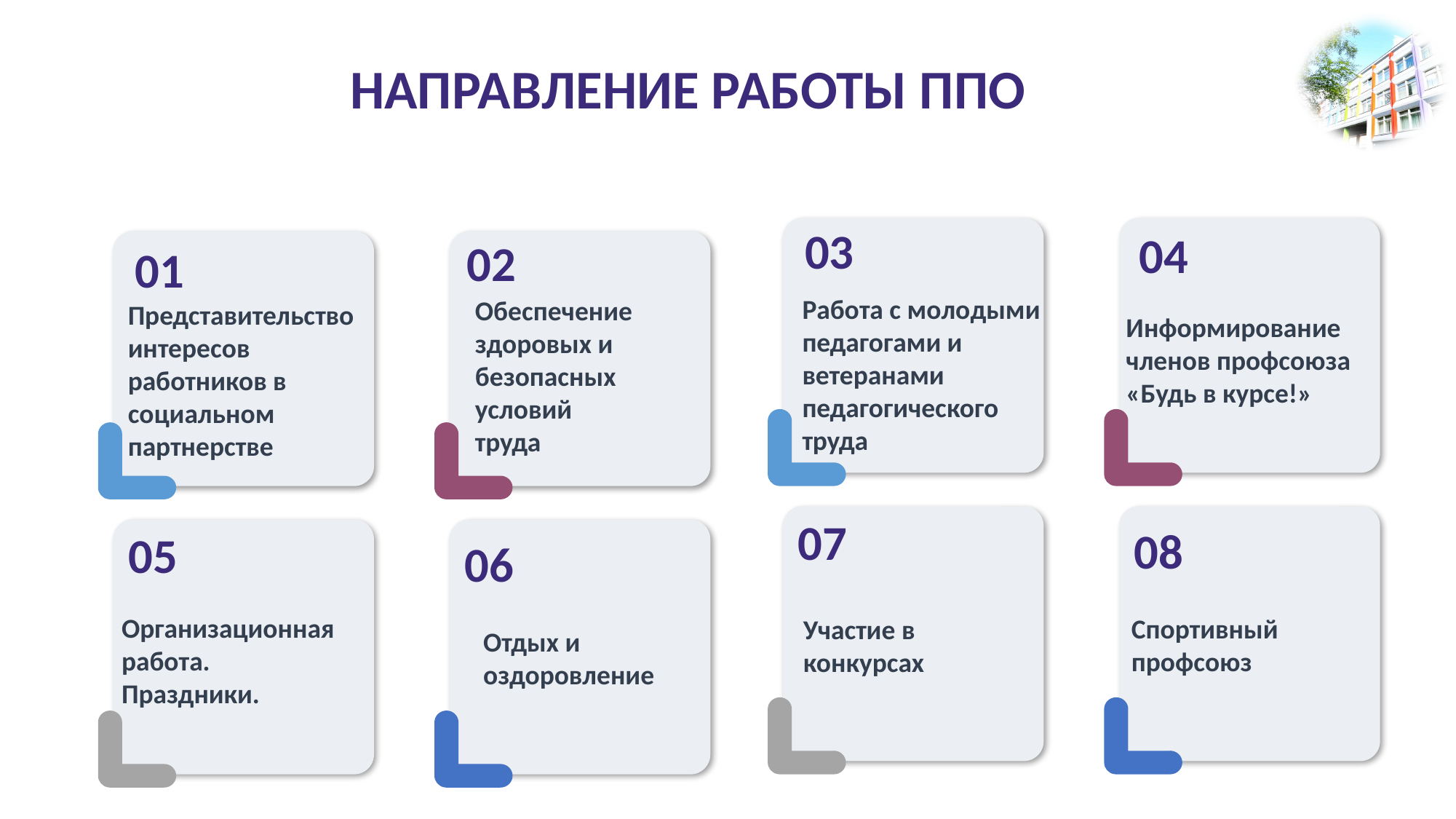

# НАПРАВЛЕНИЕ РАБОТЫ ППО
03

04
02

01
Работа с молодыми педагогами и ветеранами педагогического труда
Обеспечение здоровых и безопасных условий
труда
Представительство интересов работников в социальном партнерстве
Информирование членов профсоюза
«Будь в курсе!»

07
08

05
06
Организационная работа.
Праздники.
Спортивный профсоюз
Участие в конкурсах
Отдых и оздоровление